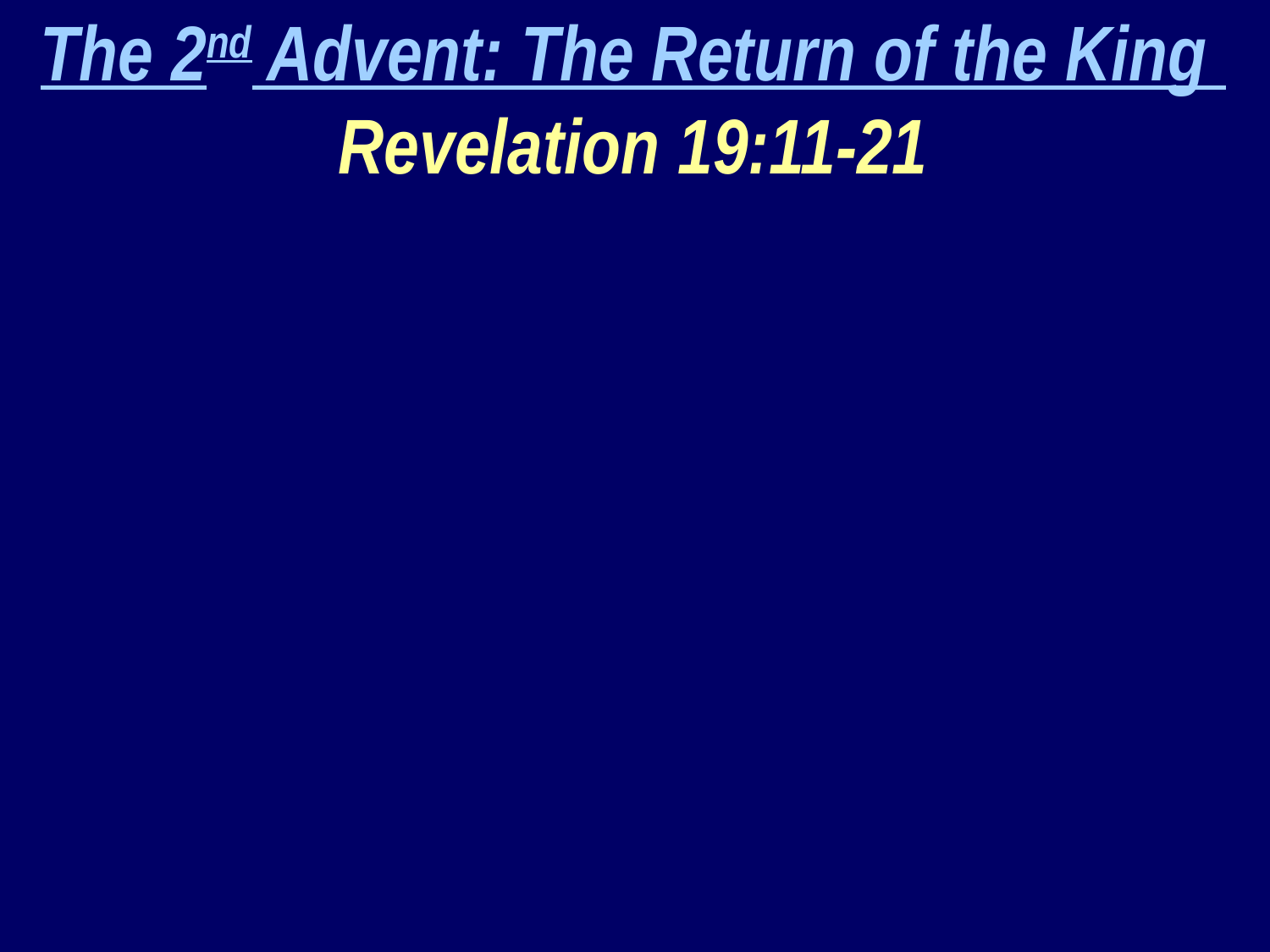

The 2nd Advent: The Return of the King
Revelation 19:11-21